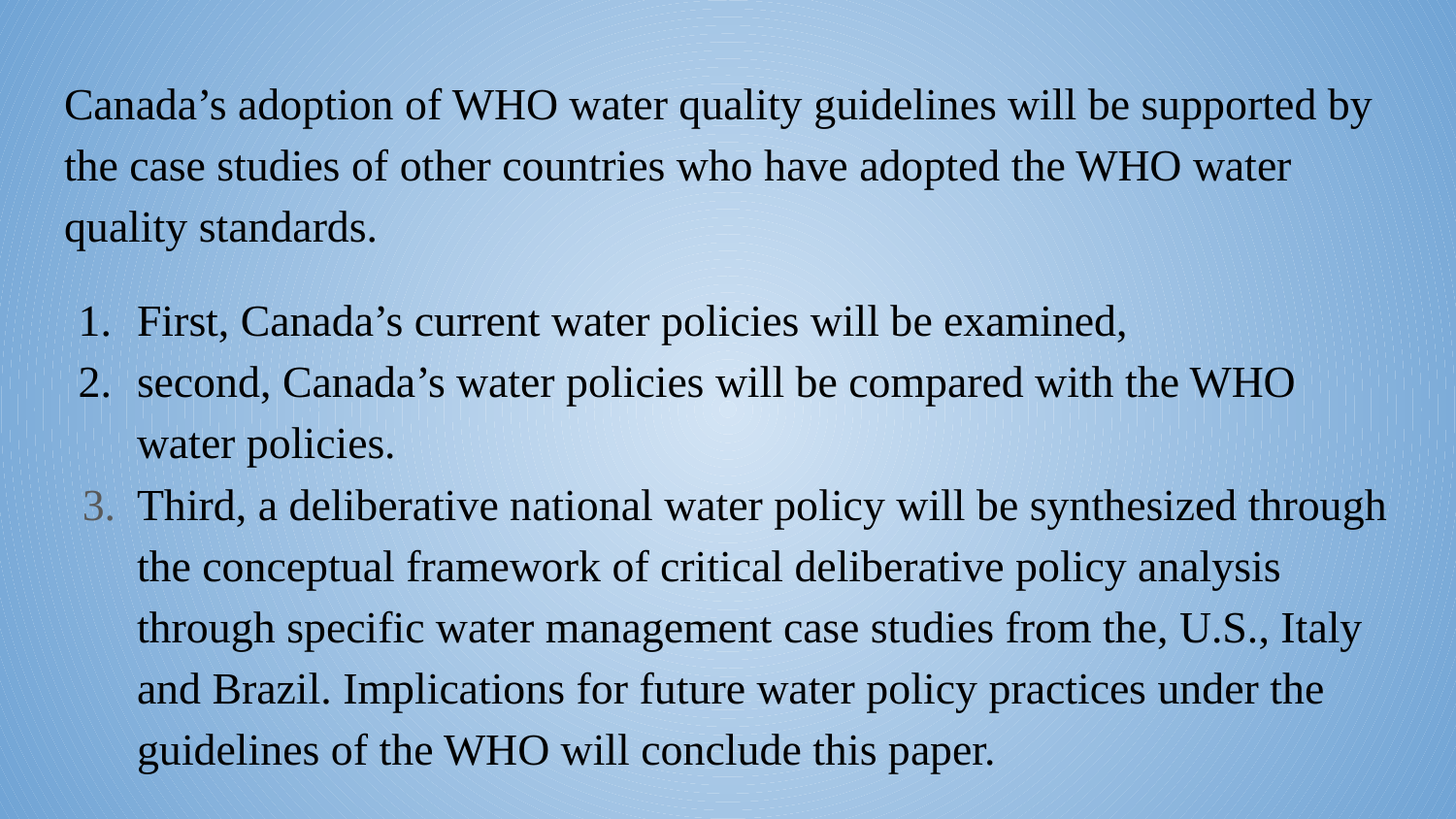

Canada’s adoption of WHO water quality guidelines will be supported by the case studies of other countries who have adopted the WHO water quality standards.
First, Canada’s current water policies will be examined,
second, Canada’s water policies will be compared with the WHO water policies.
Third, a deliberative national water policy will be synthesized through the conceptual framework of critical deliberative policy analysis through specific water management case studies from the, U.S., Italy and Brazil. Implications for future water policy practices under the guidelines of the WHO will conclude this paper.
#